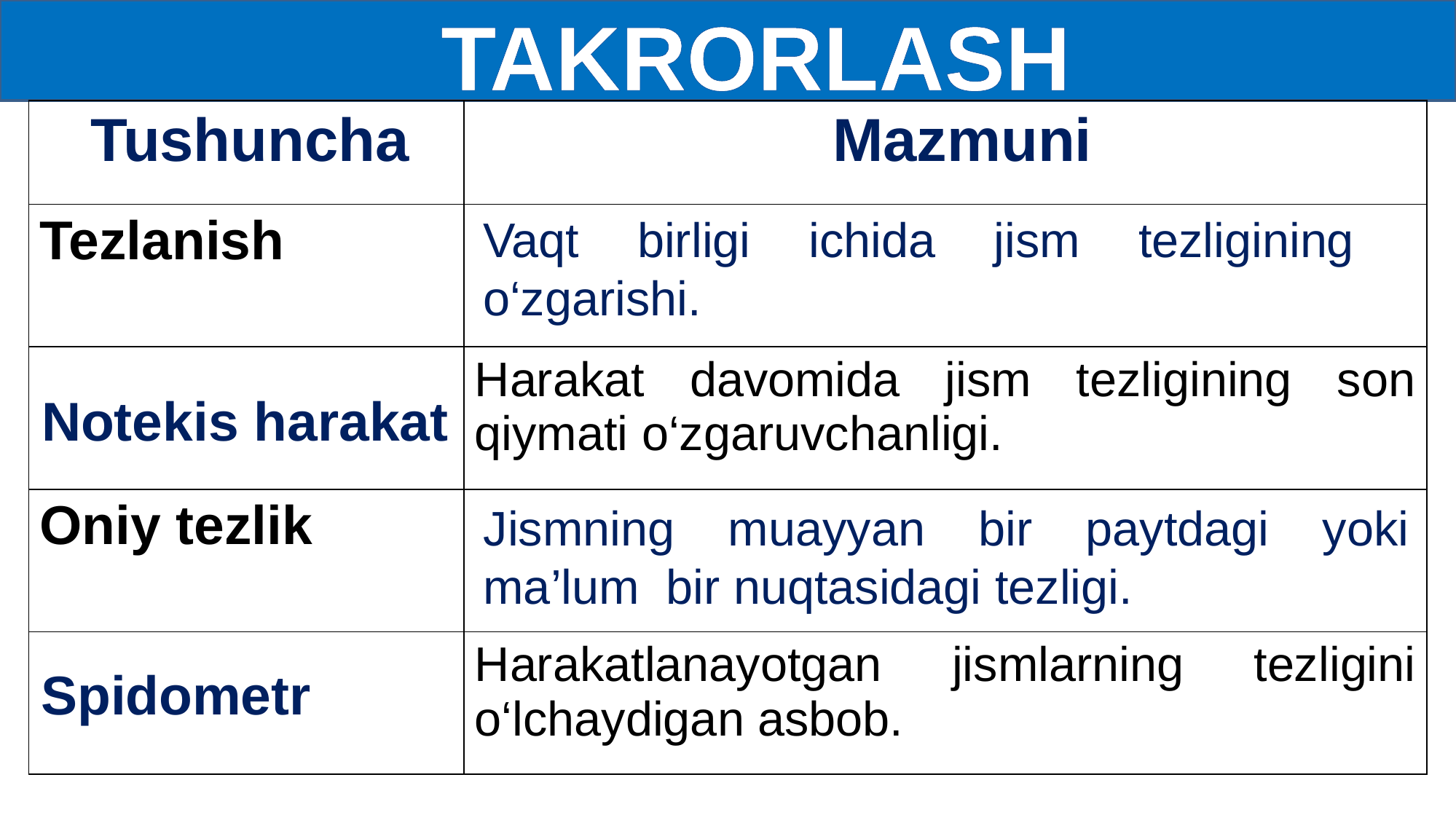

TAKRORLASH
| Tushuncha | Mazmuni |
| --- | --- |
| Tezlanish |  |
|  | Harakat davomida jism tezligining son qiymati o‘zgaruvchanligi. |
| Oniy tezlik |  |
|  | Harakatlanayotgan jismlarning tezligini o‘lchaydigan asbob. |
Vaqt birligi ichida jism tezligining o‘zgarishi.
Notekis harakat
Jismning muayyan bir paytdagi yoki ma’lum  bir nuqtasidagi tezligi.
Spidometr